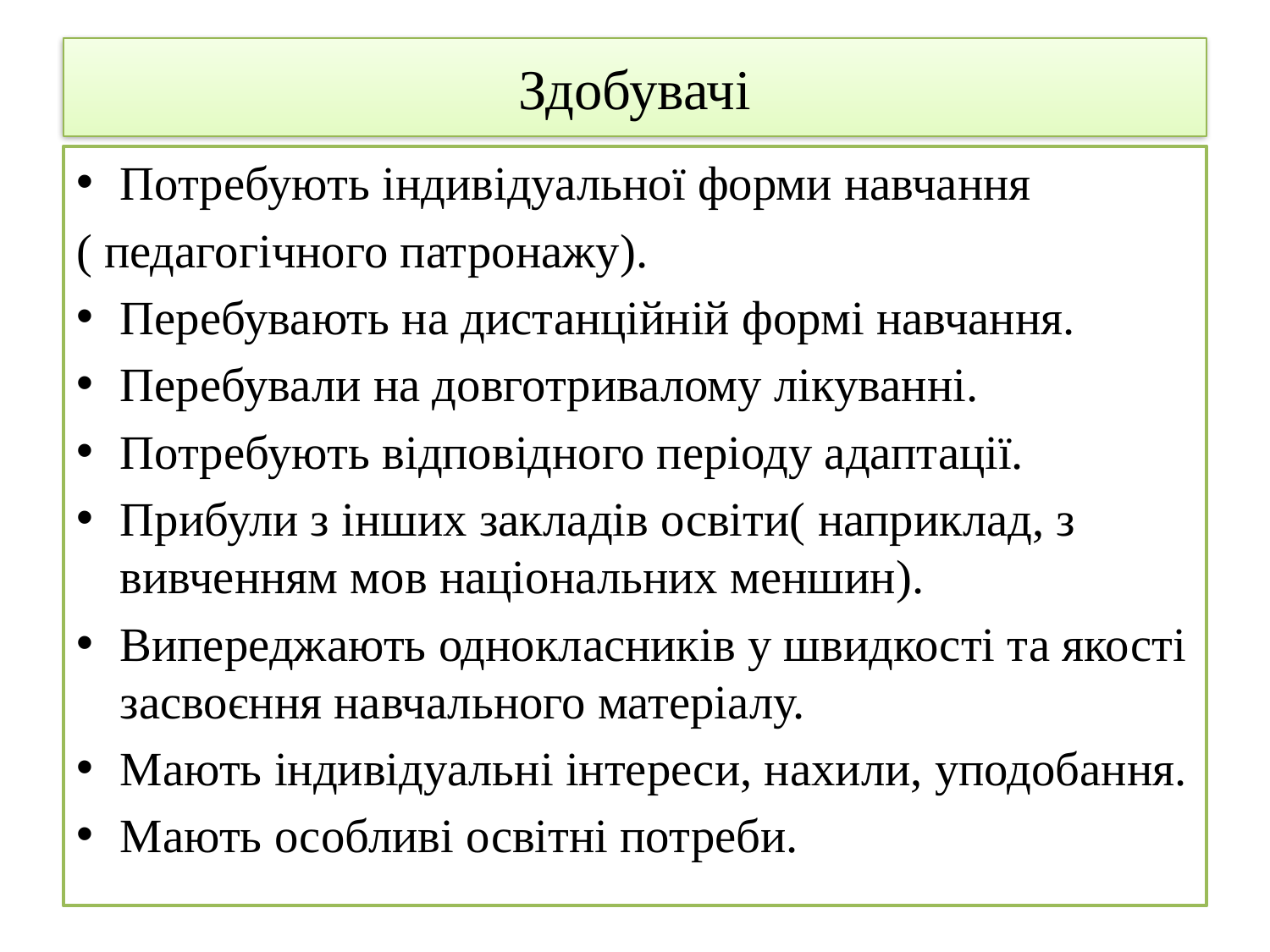

# Здобувачі
Потребують індивідуальної форми навчання
( педагогічного патронажу).
Перебувають на дистанційній формі навчання.
Перебували на довготривалому лікуванні.
Потребують відповідного періоду адаптації.
Прибули з інших закладів освіти( наприклад, з вивченням мов національних меншин).
Випереджають однокласників у швидкості та якості засвоєння навчального матеріалу.
Мають індивідуальні інтереси, нахили, уподобання.
Мають особливі освітні потреби.